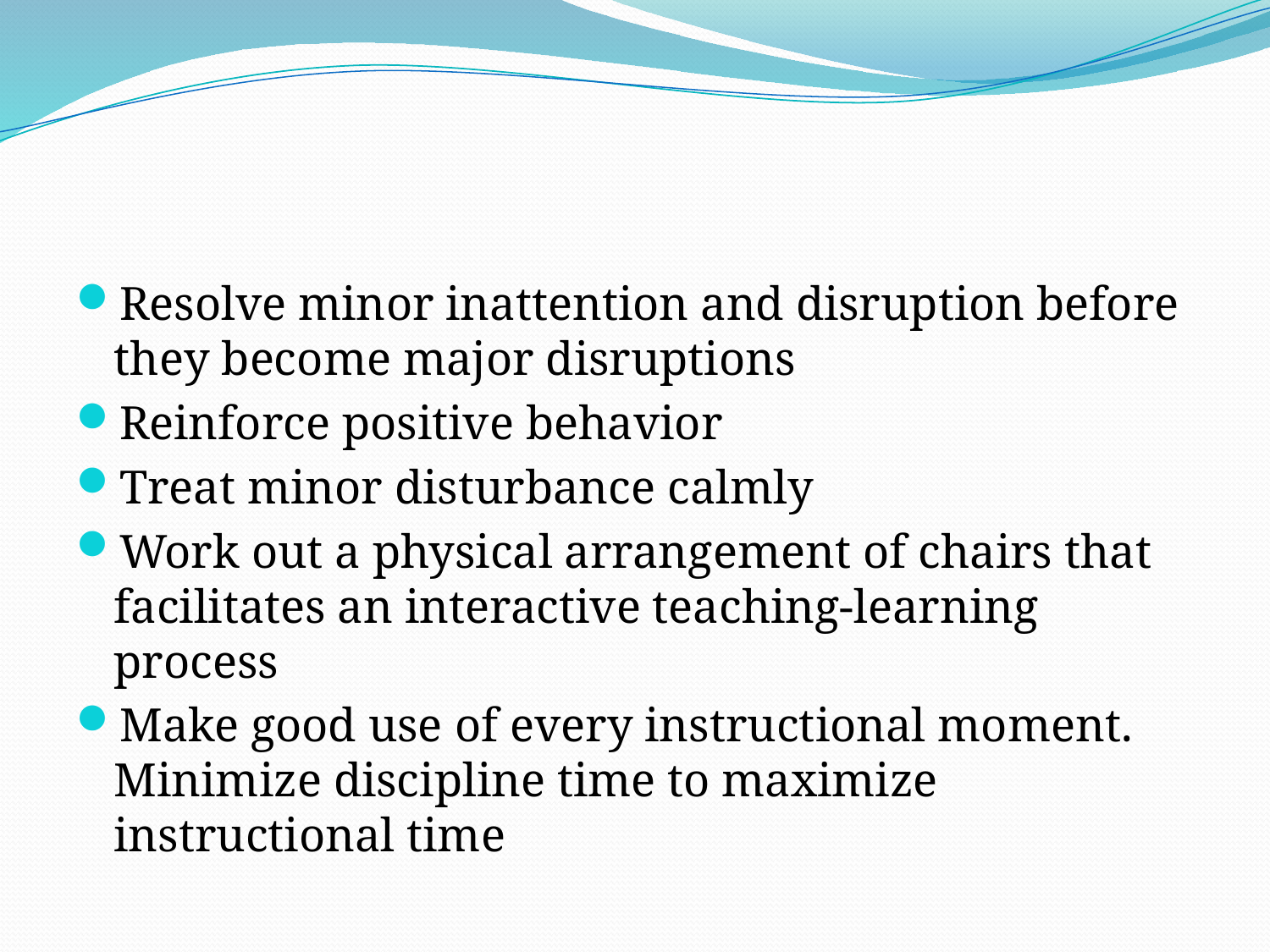

Resolve minor inattention and disruption before they become major disruptions
Reinforce positive behavior
Treat minor disturbance calmly
Work out a physical arrangement of chairs that facilitates an interactive teaching-learning process
Make good use of every instructional moment. Minimize discipline time to maximize instructional time